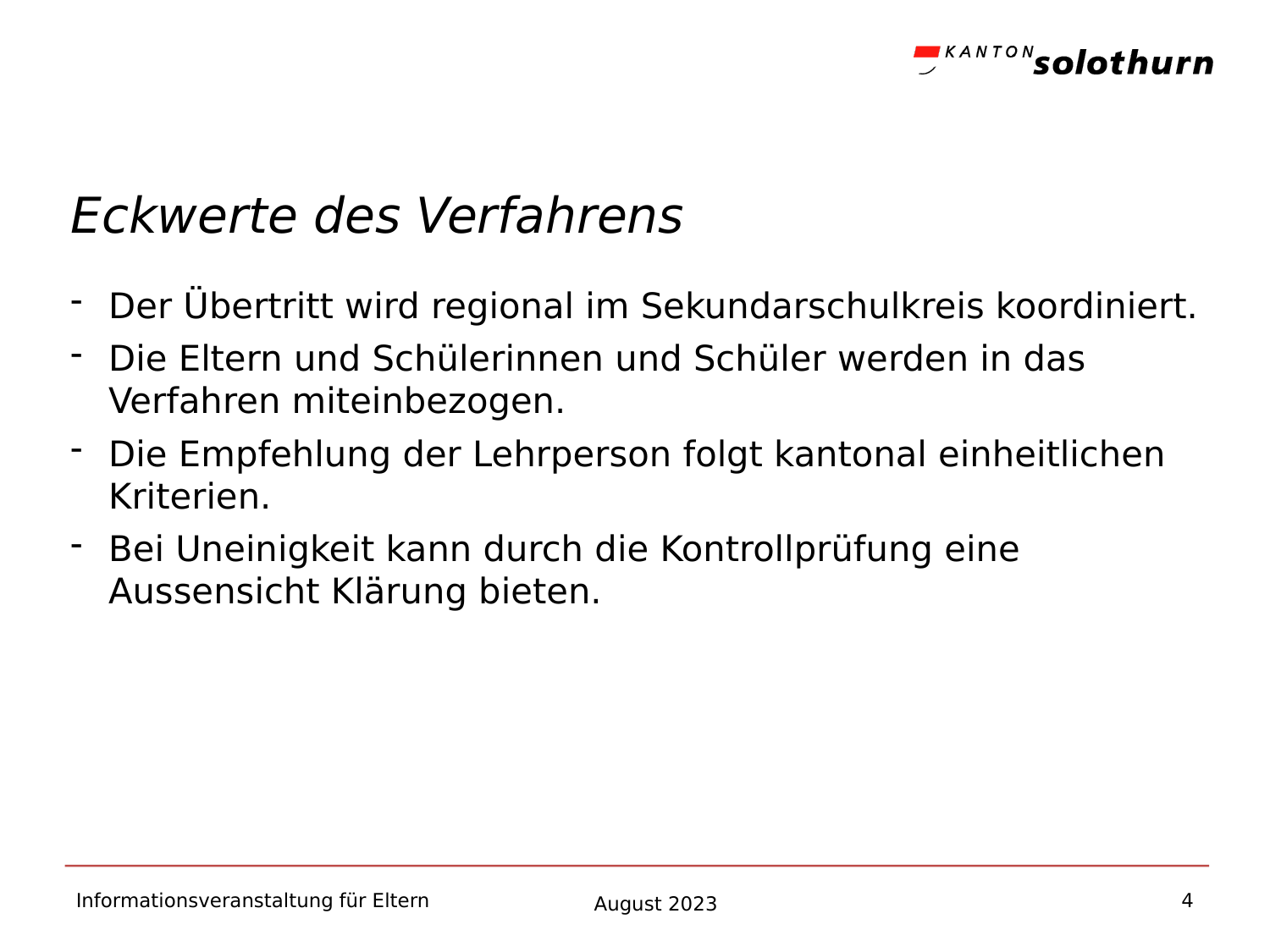

# Eckwerte des Verfahrens
Der Übertritt wird regional im Sekundarschulkreis koordiniert.
Die Eltern und Schülerinnen und Schüler werden in das Verfahren miteinbezogen.
Die Empfehlung der Lehrperson folgt kantonal einheitlichen Kriterien.
Bei Uneinigkeit kann durch die Kontrollprüfung eine Aussensicht Klärung bieten.

Informationsveranstaltung für Eltern
4
August 2023